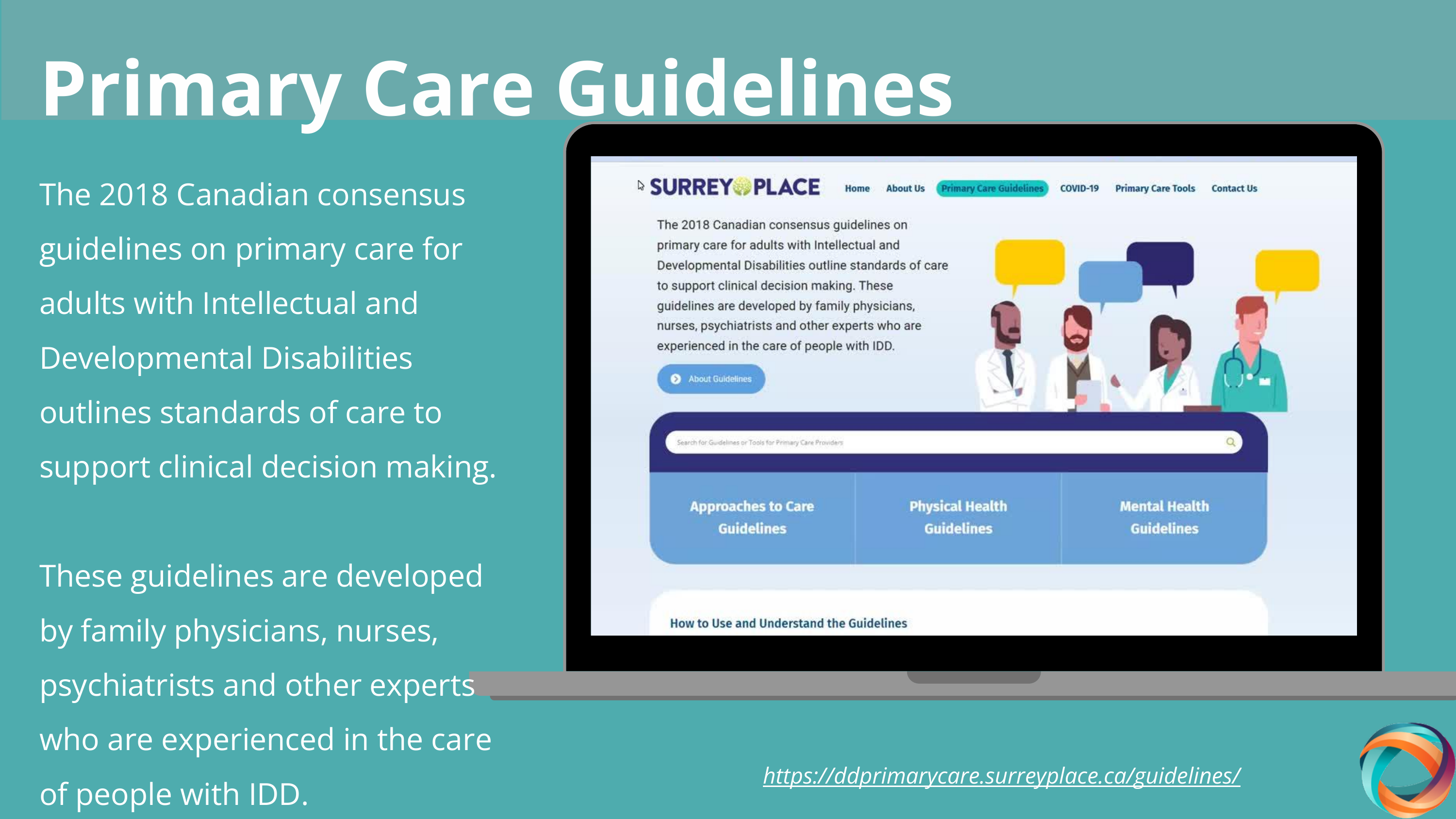

Primary Care Guidelines

The 2018 Canadian consensus guidelines on primary care for adults with Intellectual and Developmental Disabilities outlines standards of care to support clinical decision making.

These guidelines are developed by family physicians, nurses, psychiatrists and other experts who are experienced in the care of people with IDD.

https://ddprimarycare.surreyplace.ca/guidelines/